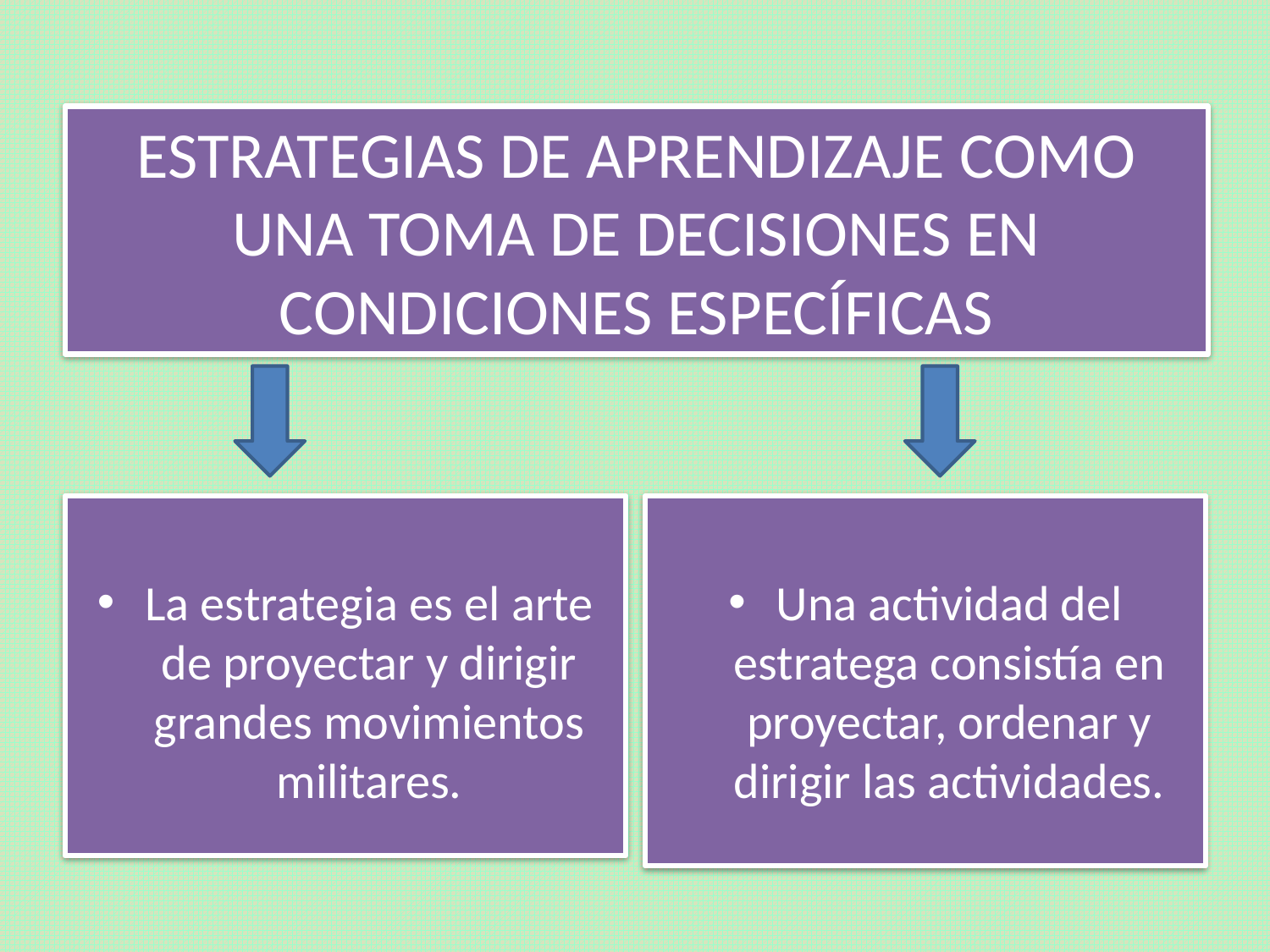

# ESTRATEGIAS DE APRENDIZAJE COMO UNA TOMA DE DECISIONES EN CONDICIONES ESPECÍFICAS

La estrategia es el arte de proyectar y dirigir grandes movimientos militares.

Una actividad del estratega consistía en proyectar, ordenar y dirigir las actividades.